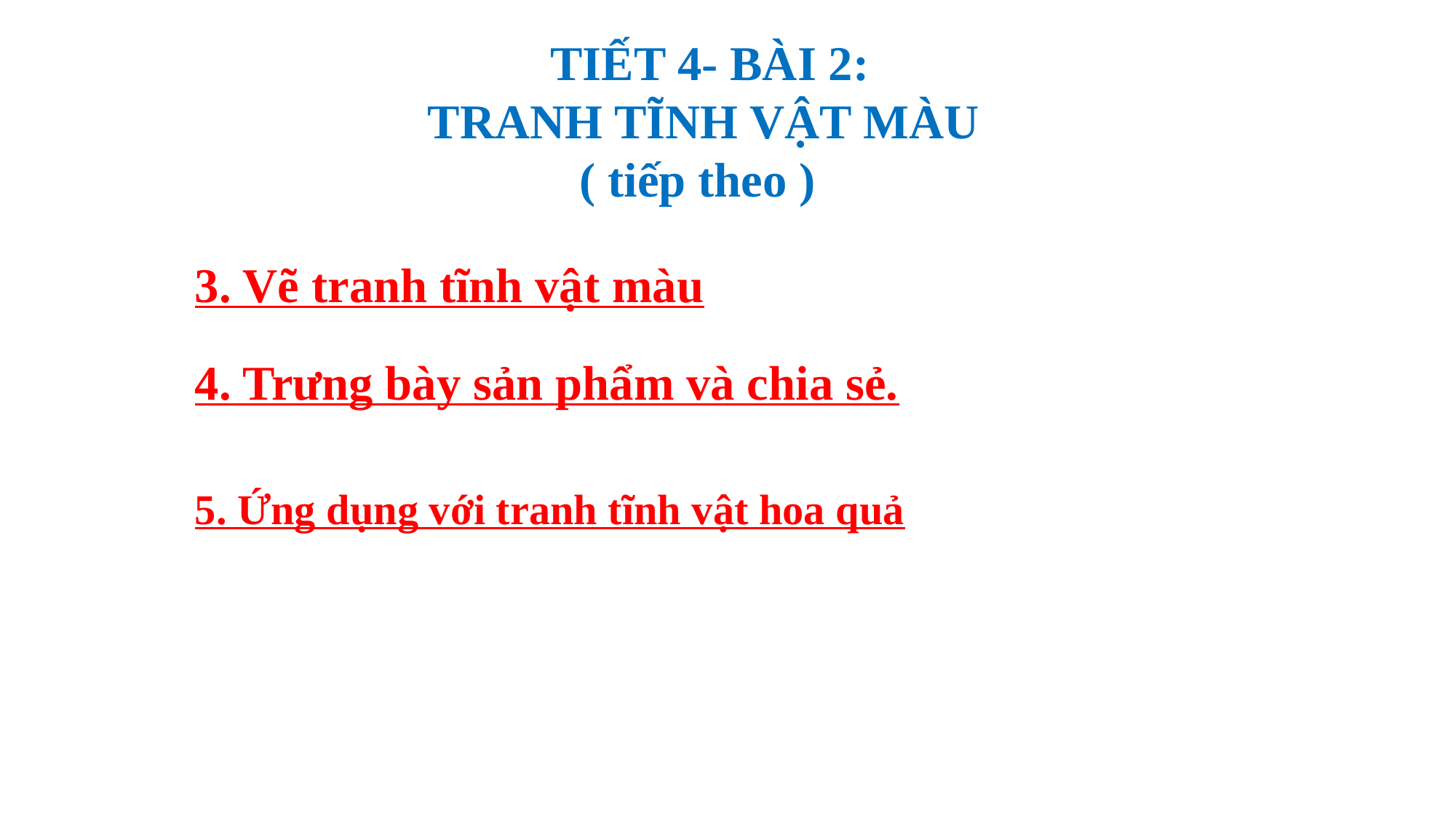

TIẾT 4- BÀI 2:
TRANH TĨNH VẬT MÀU
( tiếp theo )
3. Vẽ tranh tĩnh vật màu
4. Trưng bày sản phẩm và chia sẻ.
5. Ứng dụng với tranh tĩnh vật hoa quả